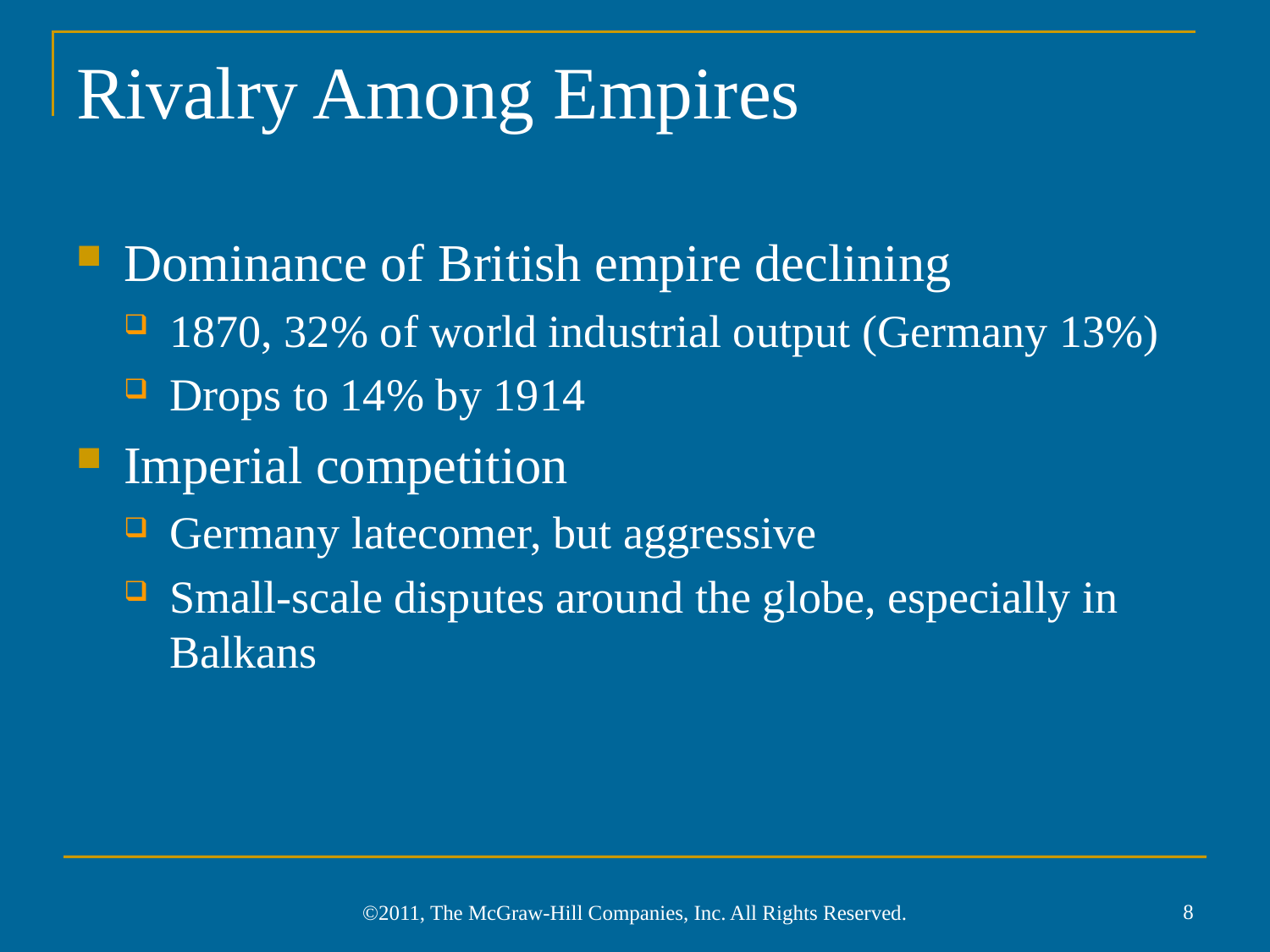

# Rivalry Among Empires
Dominance of British empire declining
1870, 32% of world industrial output (Germany 13%)
Drops to 14% by 1914
Imperial competition
Germany latecomer, but aggressive
Small-scale disputes around the globe, especially in Balkans

8
©2011, The McGraw-Hill Companies, Inc. All Rights Reserved.